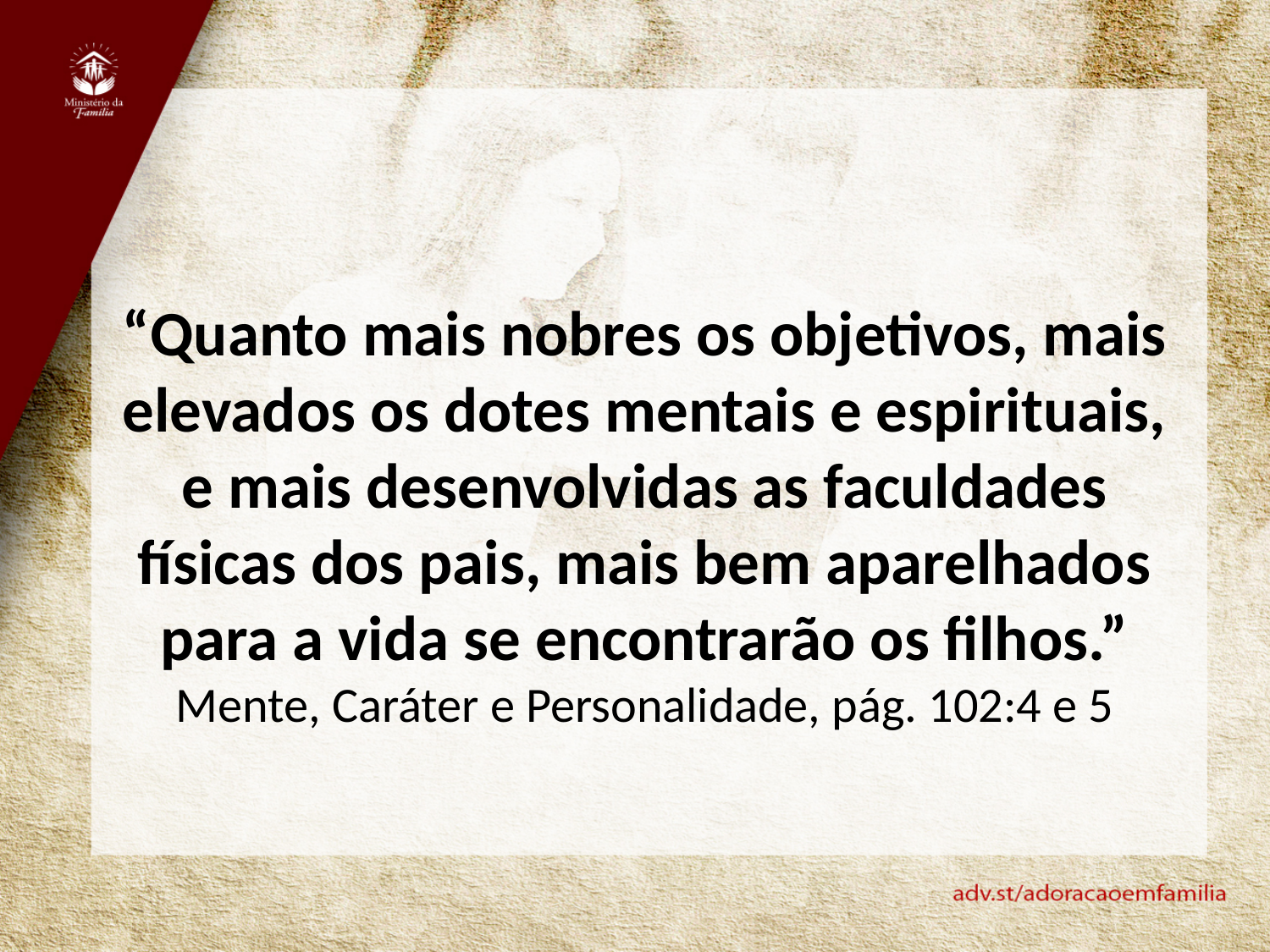

“Quanto mais nobres os objetivos, mais elevados os dotes mentais e espirituais, e mais desenvolvidas as faculdades físicas dos pais, mais bem aparelhados para a vida se encontrarão os filhos.” Mente, Caráter e Personalidade, pág. 102:4 e 5